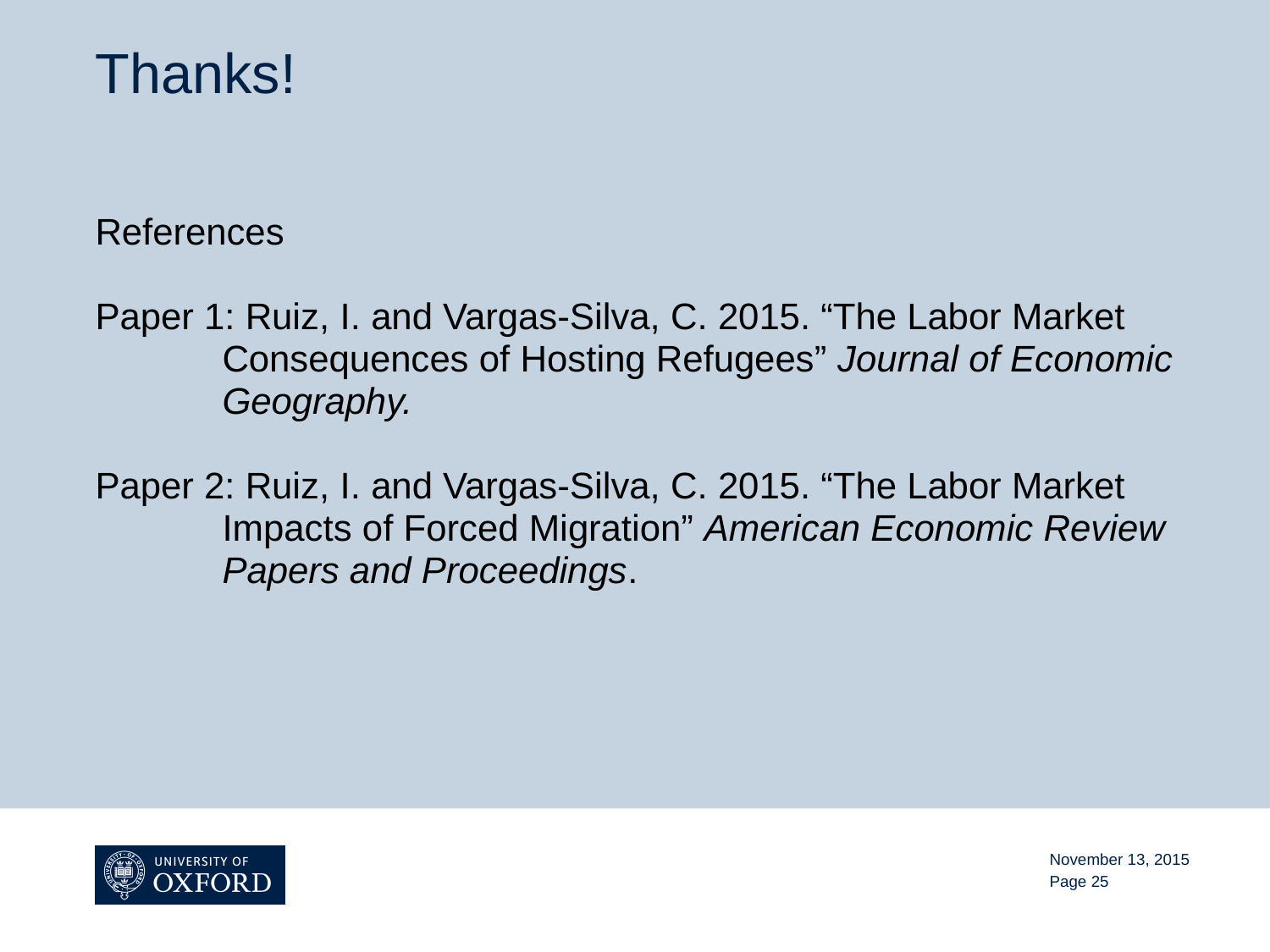

# Thanks!
References

Paper 1: Ruiz, I. and Vargas-Silva, C. 2015. “The Labor Market 	Consequences of Hosting Refugees” Journal of Economic 	Geography.

Paper 2: Ruiz, I. and Vargas-Silva, C. 2015. “The Labor Market 	Impacts of Forced Migration” American Economic Review 	Papers and Proceedings.

November 13, 2015
Page 25